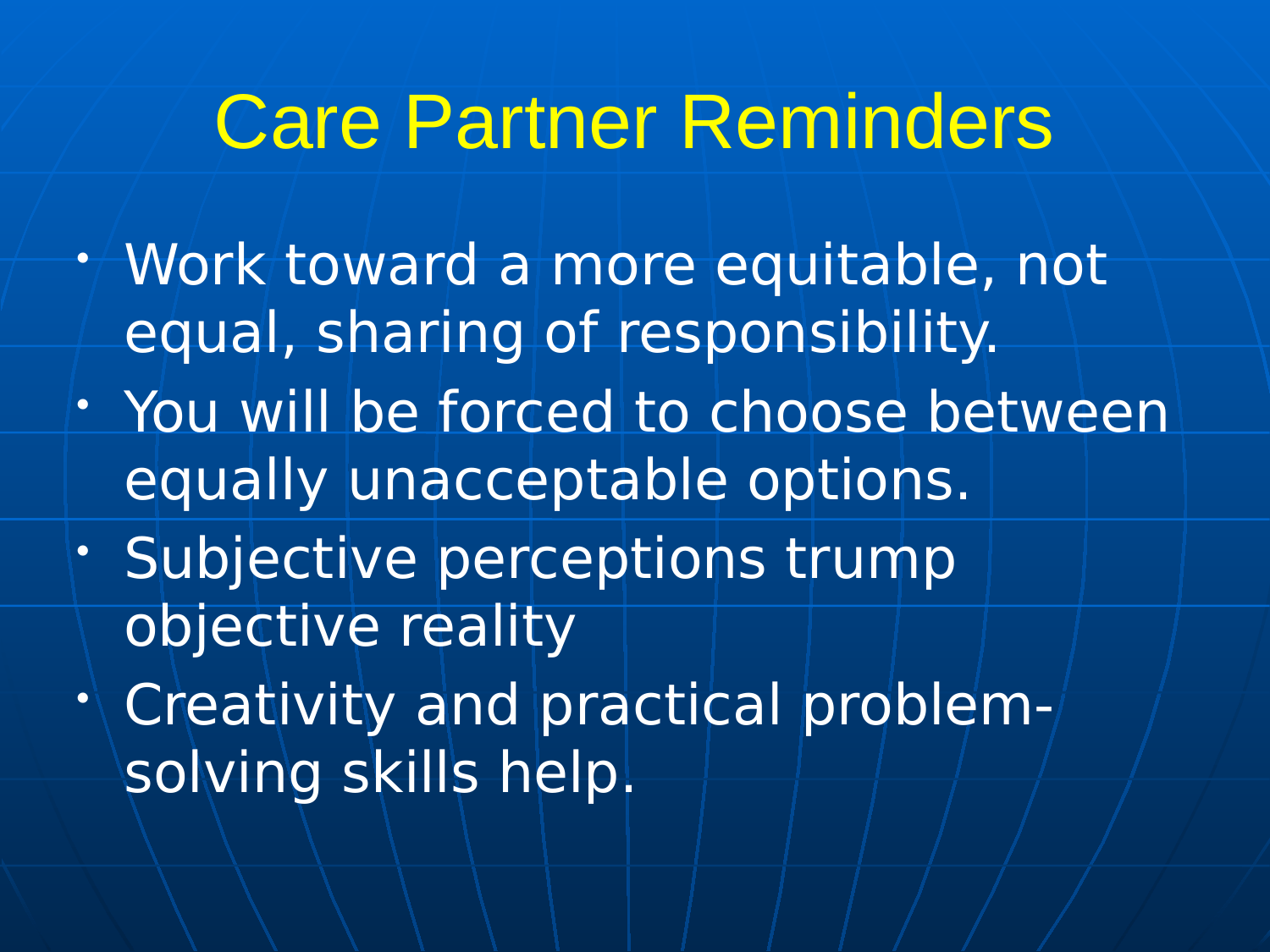

# Care Partner Reminders
Work toward a more equitable, not equal, sharing of responsibility.
You will be forced to choose between equally unacceptable options.
Subjective perceptions trump objective reality
Creativity and practical problem-solving skills help.